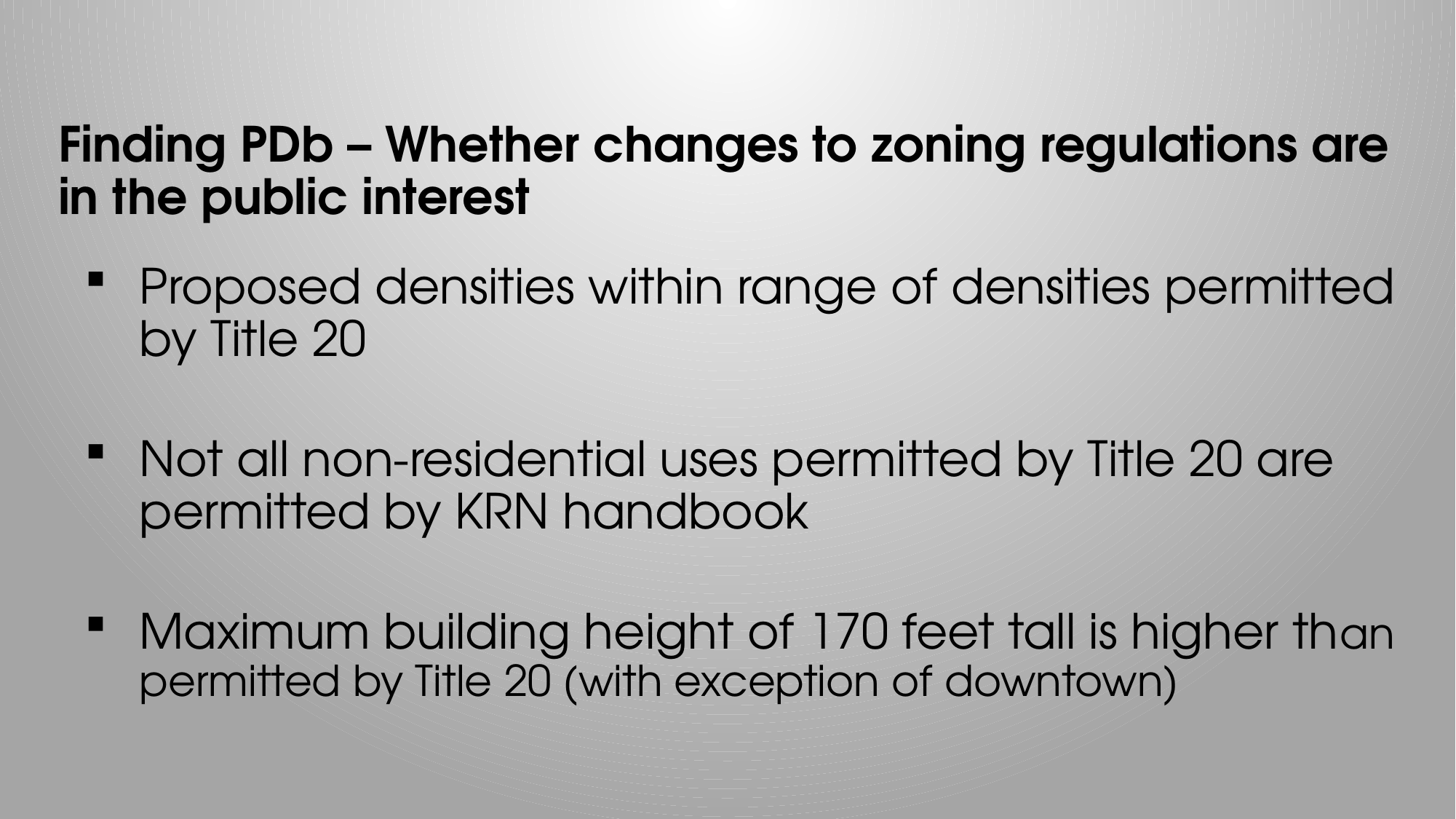

# Finding PDb – Whether changes to zoning regulations are in the public interest
Proposed densities within range of densities permitted by Title 20

Not all non-residential uses permitted by Title 20 are permitted by KRN handbook

Maximum building height of 170 feet tall is higher than permitted by Title 20 (with exception of downtown)